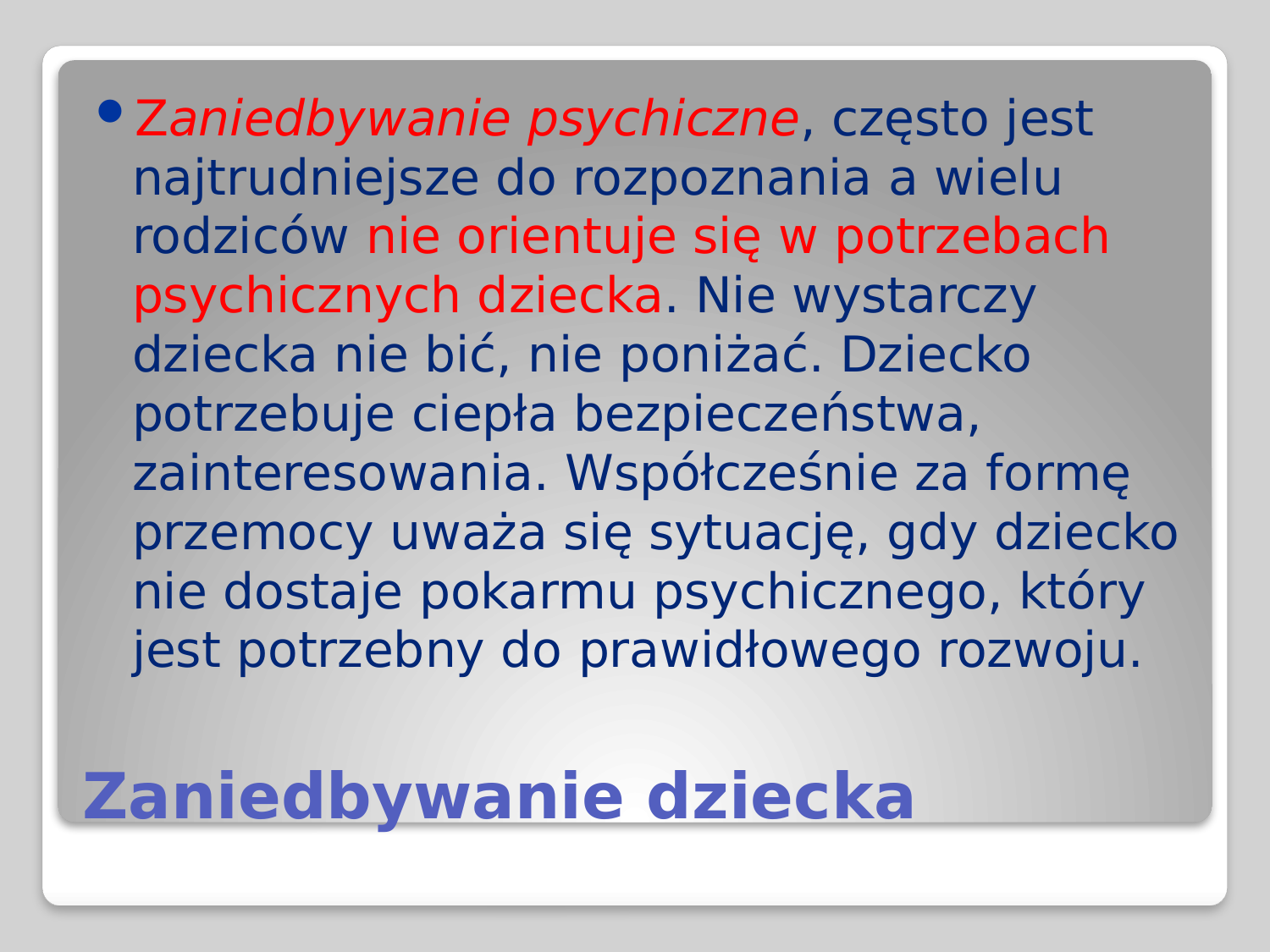

Zaniedbywanie psychiczne, często jest najtrudniejsze do rozpoznania a wielu rodziców nie orientuje się w potrzebach psychicznych dziecka. Nie wystarczy dziecka nie bić, nie poniżać. Dziecko potrzebuje ciepła bezpieczeństwa, zainteresowania. Współcześnie za formę przemocy uważa się sytuację, gdy dziecko nie dostaje pokarmu psychicznego, który jest potrzebny do prawidłowego rozwoju.
# Zaniedbywanie dziecka